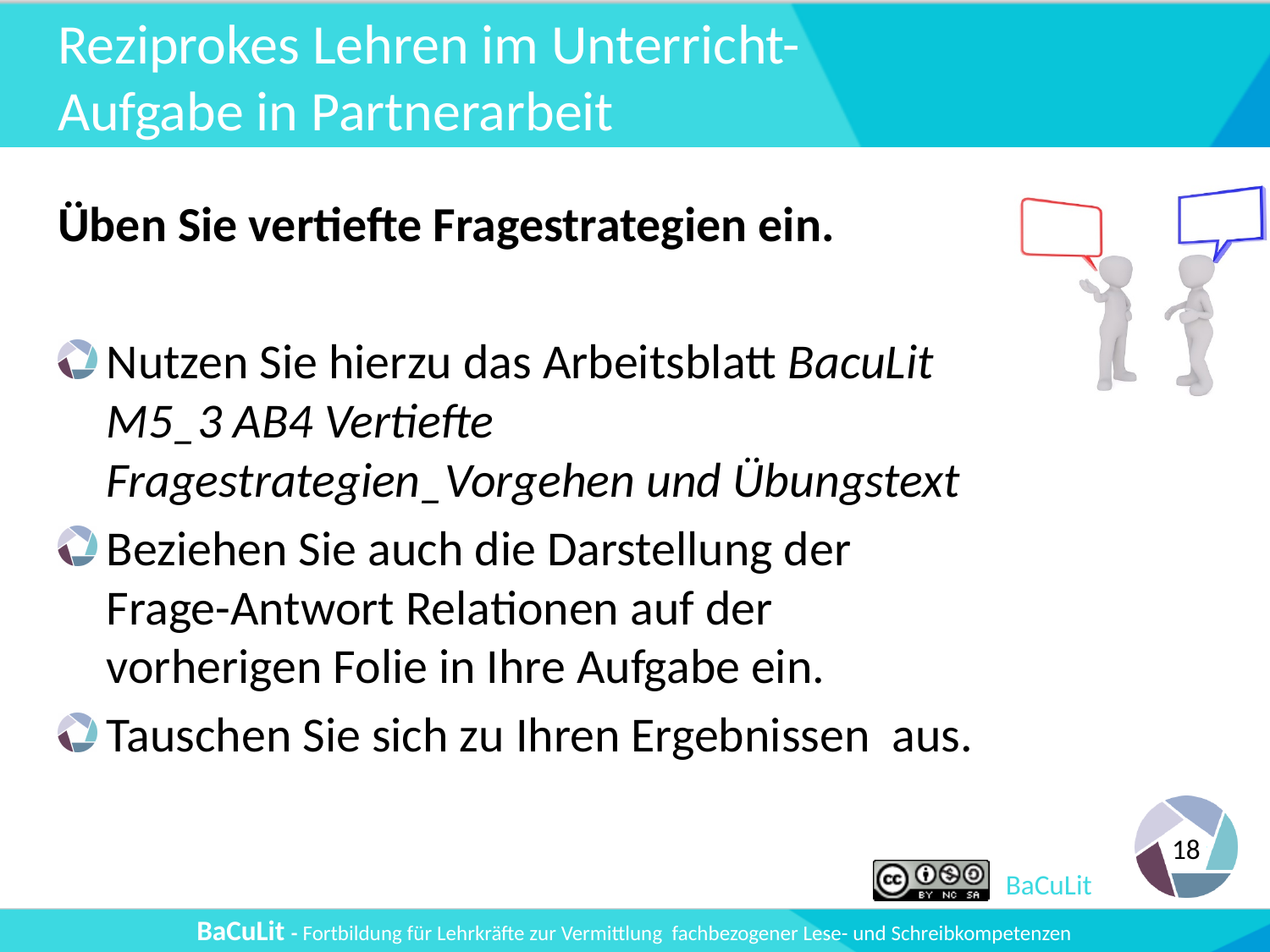

# Reziprokes Lehren im Unterricht- Aufgabe in Partnerarbeit
Üben Sie vertiefte Fragestrategien ein.

Nutzen Sie hierzu das Arbeitsblatt BacuLit M5_3 AB4 Vertiefte Fragestrategien_Vorgehen und Übungstext
Beziehen Sie auch die Darstellung der Frage-Antwort Relationen auf der vorherigen Folie in Ihre Aufgabe ein.
Tauschen Sie sich zu Ihren Ergebnissen  aus.